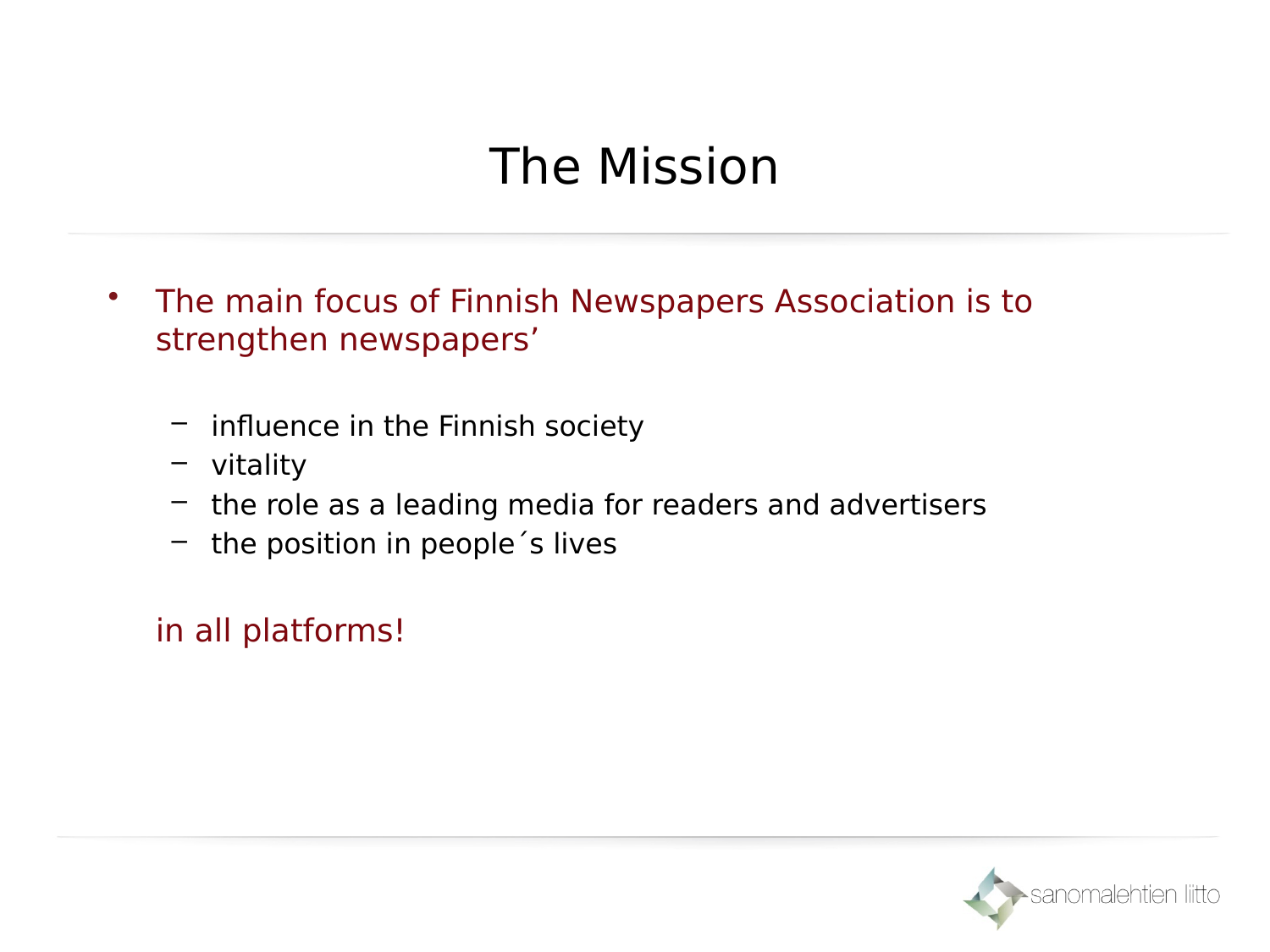

# The Mission
The main focus of Finnish Newspapers Association is to strengthen newspapers’

influence in the Finnish society
vitality
the role as a leading media for readers and advertisers
the position in people´s lives

	in all platforms!